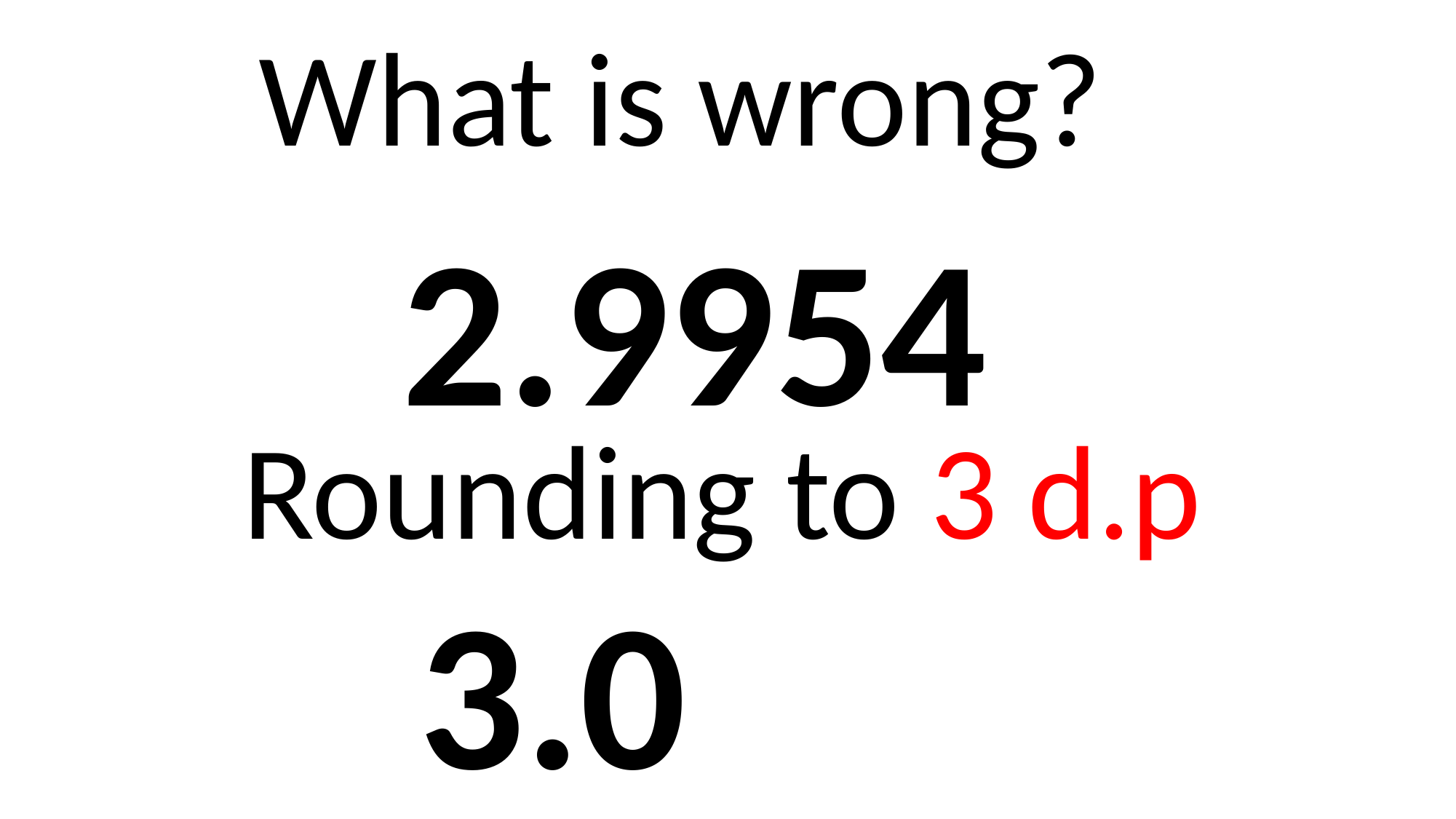

What is wrong?
2.9954
Rounding to 3 d.p
3.0